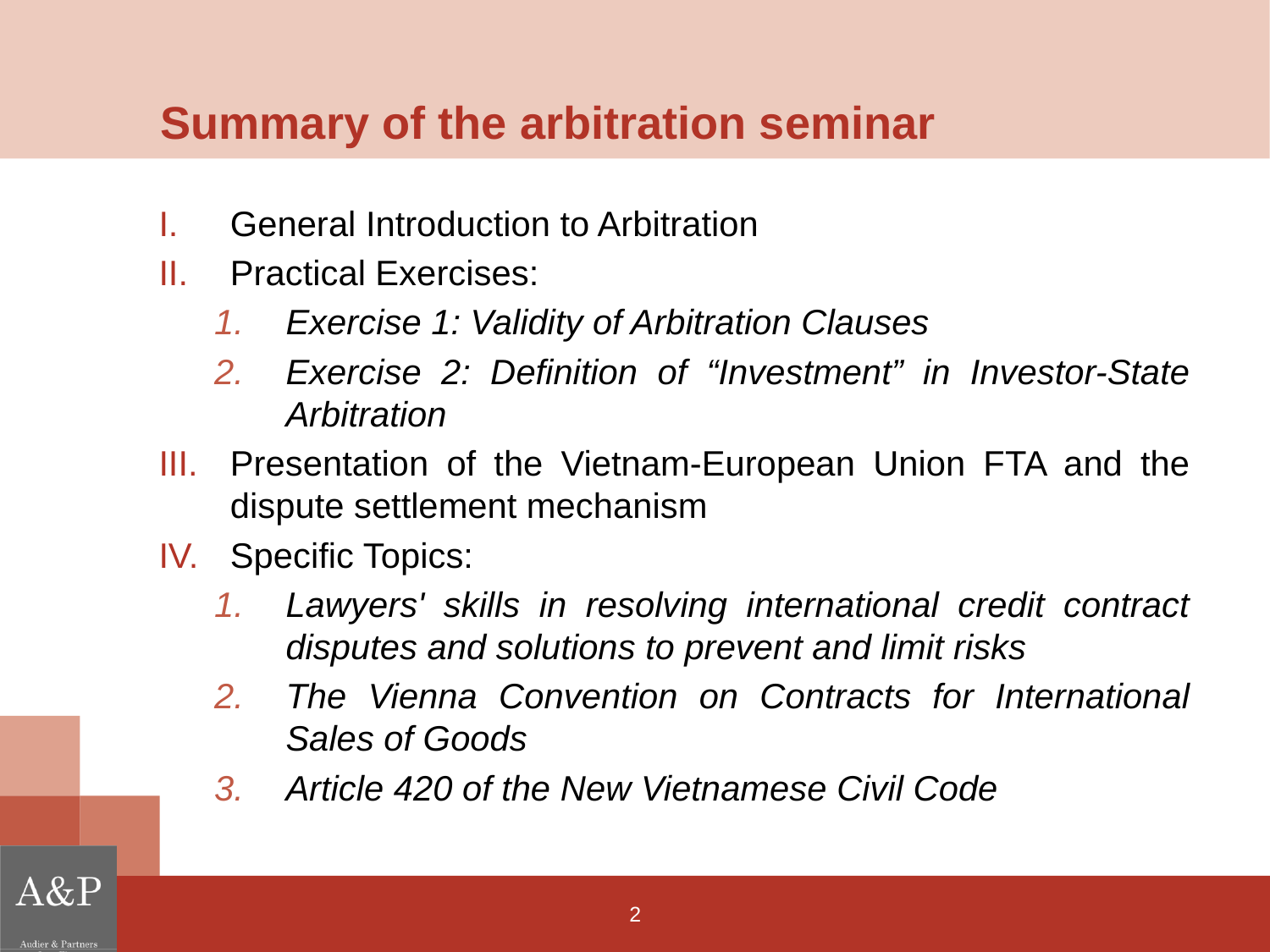

# Summary of the arbitration seminar
General Introduction to Arbitration
Practical Exercises:
Exercise 1: Validity of Arbitration Clauses
Exercise 2: Definition of “Investment” in Investor-State Arbitration
Presentation of the Vietnam-European Union FTA and the dispute settlement mechanism
Specific Topics:
Lawyers' skills in resolving international credit contract disputes and solutions to prevent and limit risks
The Vienna Convention on Contracts for International Sales of Goods
Article 420 of the New Vietnamese Civil Code